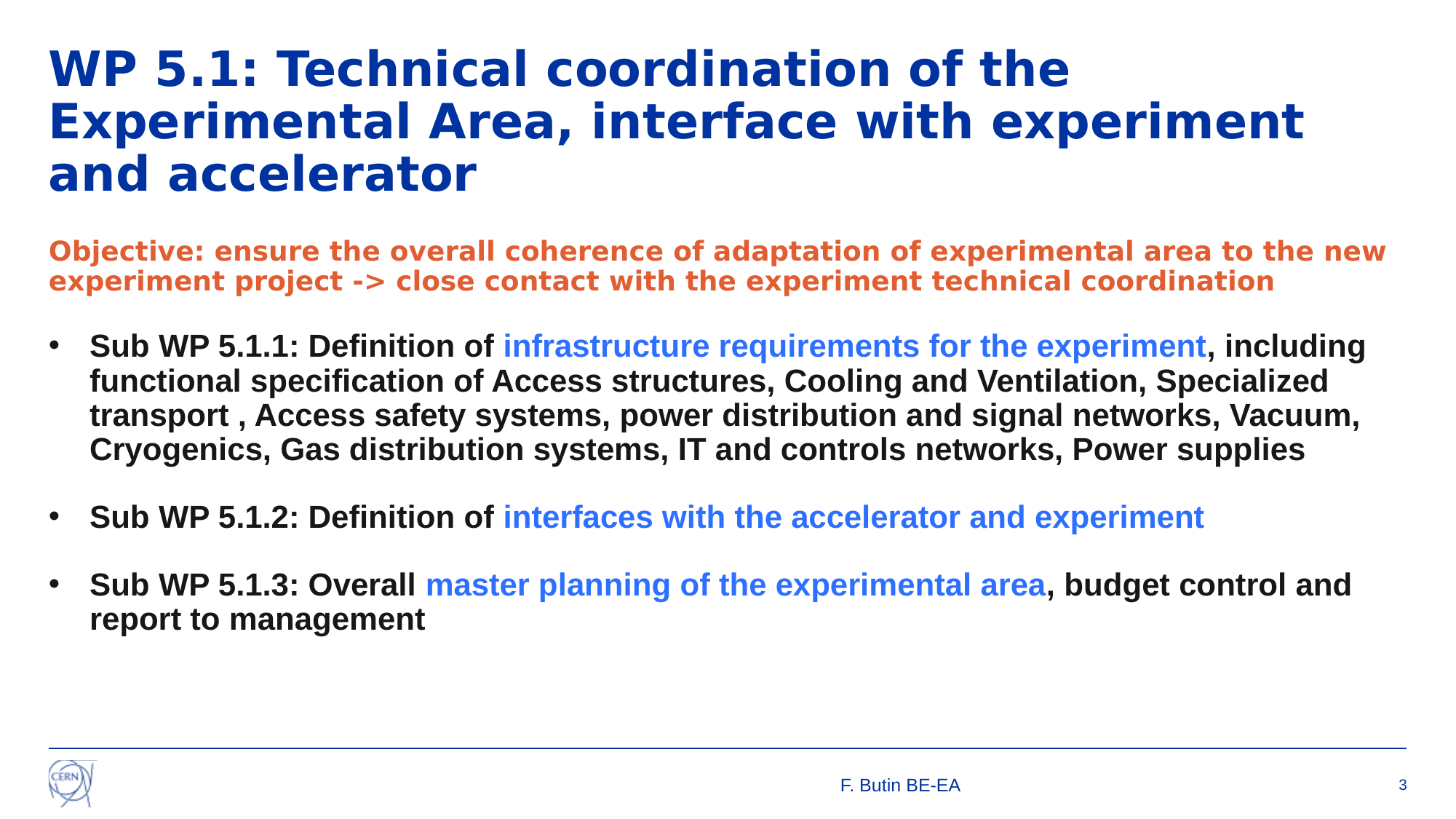

# WP 5.1: Technical coordination of the Experimental Area, interface with experiment and accelerator
Objective: ensure the overall coherence of adaptation of experimental area to the new experiment project -> close contact with the experiment technical coordination
Sub WP 5.1.1: Definition of infrastructure requirements for the experiment, including functional specification of Access structures, Cooling and Ventilation, Specialized transport , Access safety systems, power distribution and signal networks, Vacuum, Cryogenics, Gas distribution systems, IT and controls networks, Power supplies
Sub WP 5.1.2: Definition of interfaces with the accelerator and experiment
Sub WP 5.1.3: Overall master planning of the experimental area, budget control and report to management

F. Butin BE-EA
3